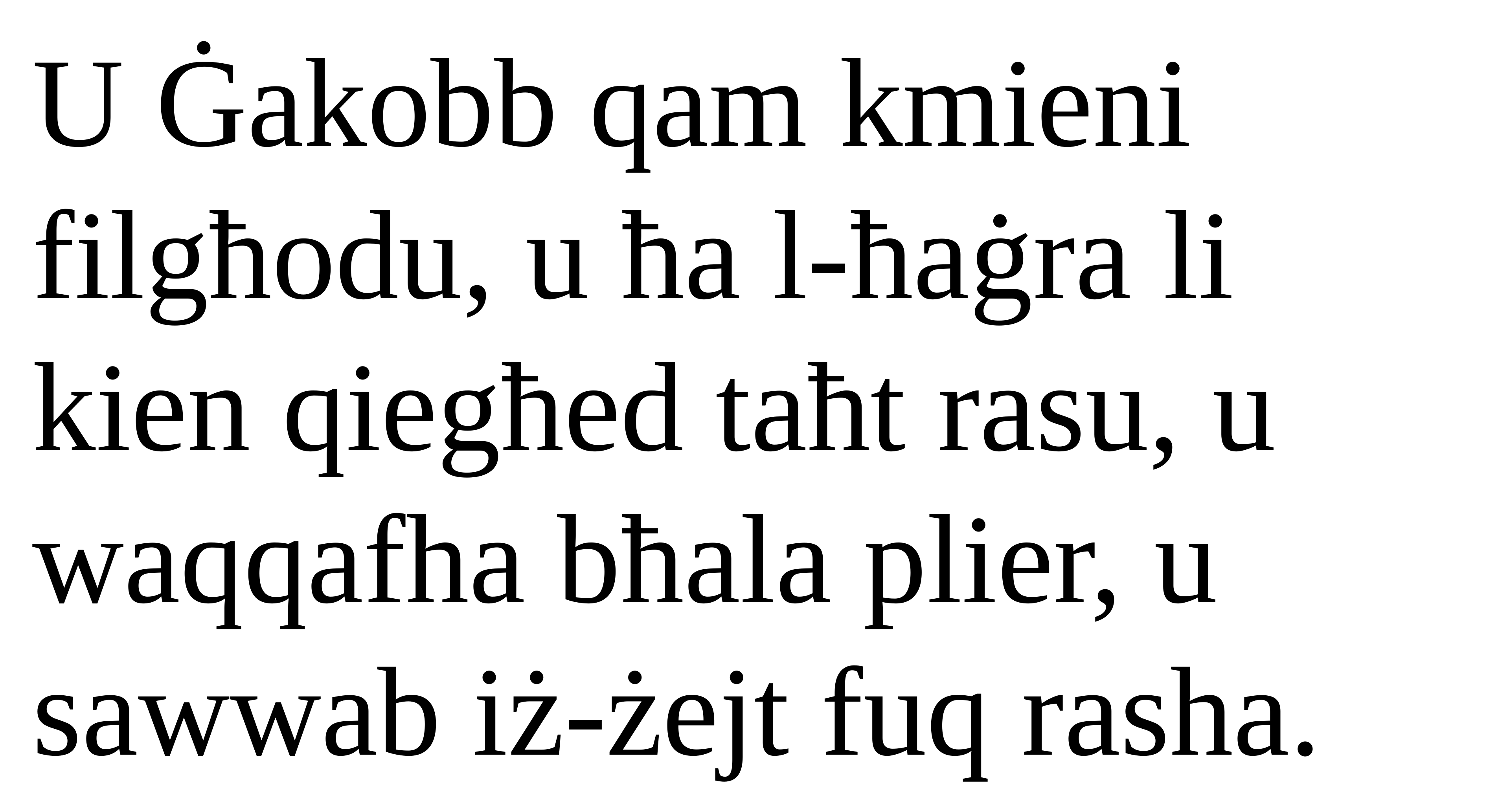

U Ġakobb qam kmieni filgħodu, u ħa l-ħaġra li kien qiegħed taħt rasu, u waqqafha bħala plier, u sawwab iż-żejt fuq rasha.